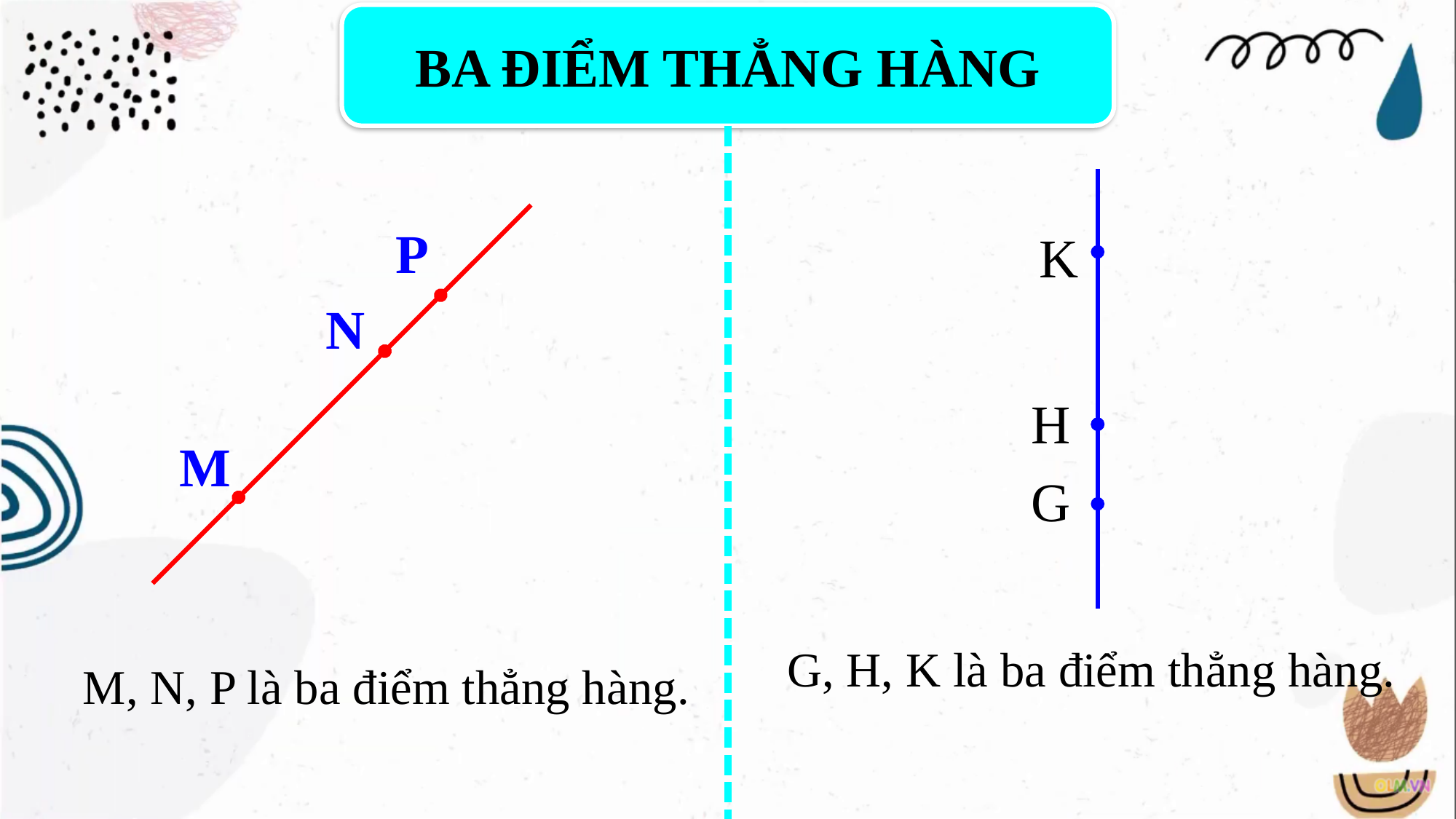

BA ĐIỂM THẲNG HÀNG
K
H
G
P
N
M
G, H, K là ba điểm thẳng hàng.
M, N, P là ba điểm thẳng hàng.